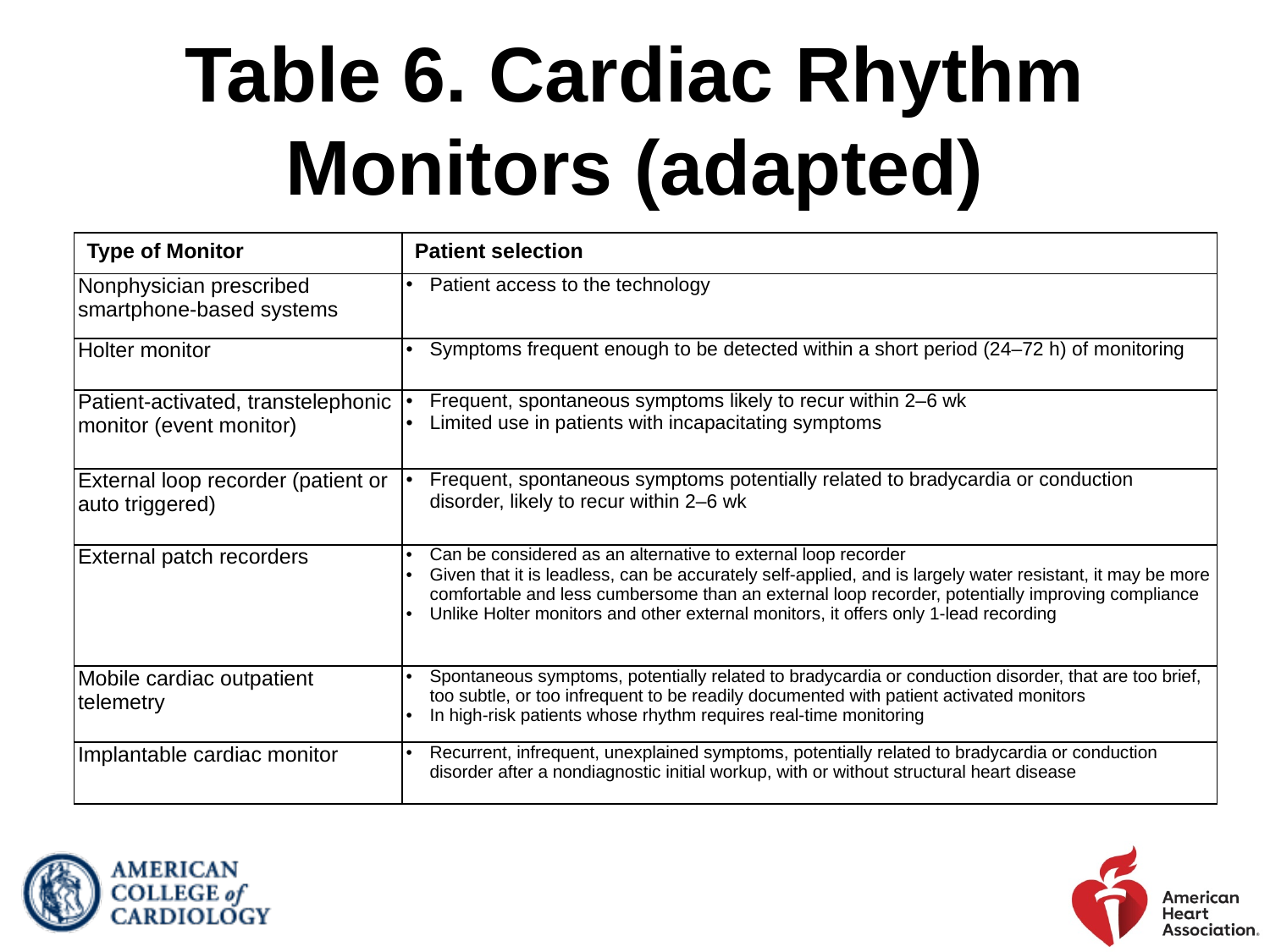

# Table 6. Cardiac Rhythm Monitors (adapted)
| Type of Monitor | Patient selection |
| --- | --- |
| Nonphysician prescribed smartphone-based systems | Patient access to the technology |
| Holter monitor | Symptoms frequent enough to be detected within a short period (24–72 h) of monitoring |
| Patient-activated, transtelephonic monitor (event monitor) | Frequent, spontaneous symptoms likely to recur within 2–6 wk Limited use in patients with incapacitating symptoms |
| External loop recorder (patient or auto triggered) | Frequent, spontaneous symptoms potentially related to bradycardia or conduction disorder, likely to recur within 2–6 wk |
| External patch recorders | Can be considered as an alternative to external loop recorder Given that it is leadless, can be accurately self-applied, and is largely water resistant, it may be more comfortable and less cumbersome than an external loop recorder, potentially improving compliance Unlike Holter monitors and other external monitors, it offers only 1-lead recording |
| Mobile cardiac outpatient telemetry | Spontaneous symptoms, potentially related to bradycardia or conduction disorder, that are too brief, too subtle, or too infrequent to be readily documented with patient activated monitors In high-risk patients whose rhythm requires real-time monitoring |
| Implantable cardiac monitor | Recurrent, infrequent, unexplained symptoms, potentially related to bradycardia or conduction disorder after a nondiagnostic initial workup, with or without structural heart disease |